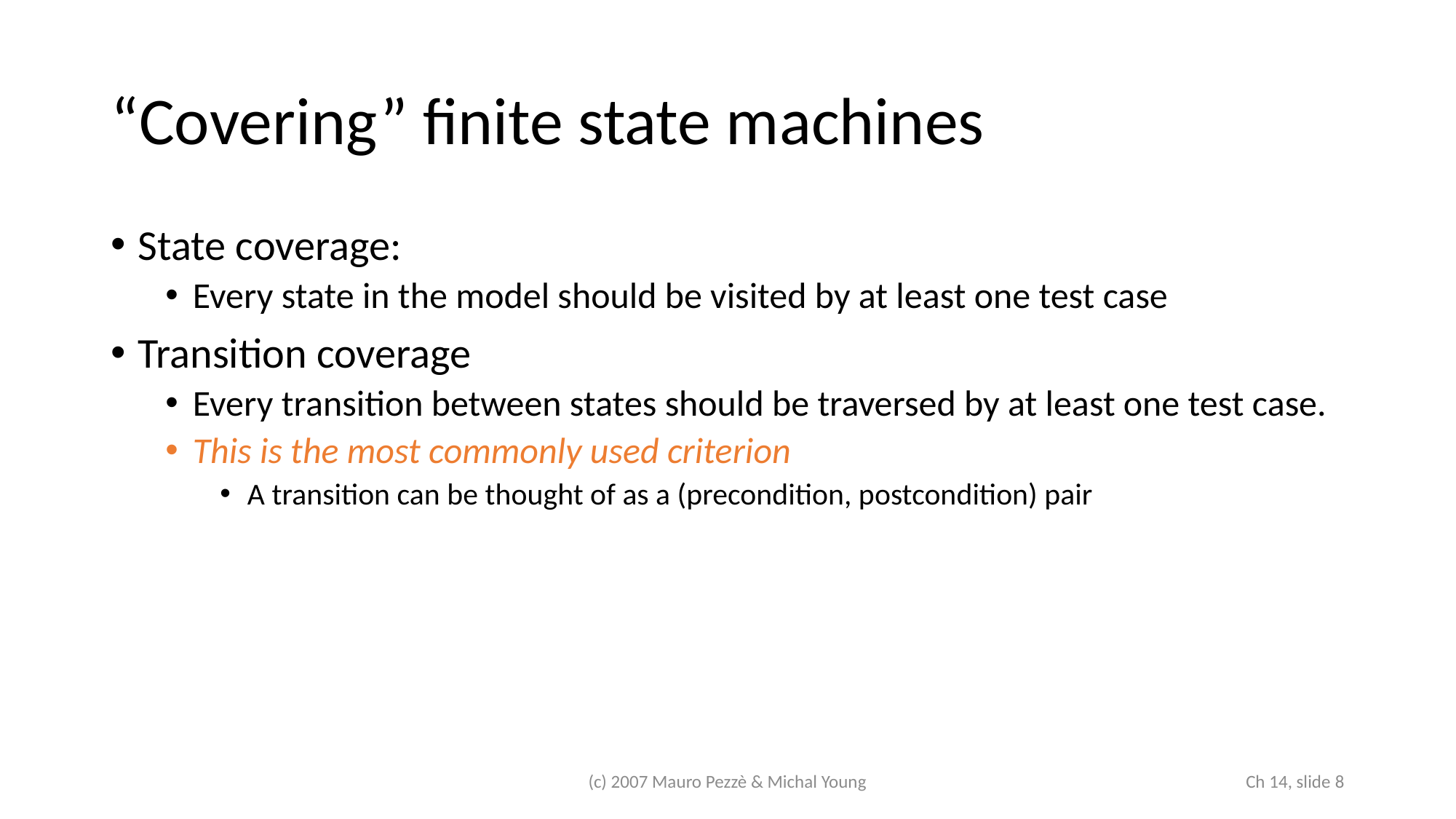

# “Covering” finite state machines
State coverage:
Every state in the model should be visited by at least one test case
Transition coverage
Every transition between states should be traversed by at least one test case.
This is the most commonly used criterion
A transition can be thought of as a (precondition, postcondition) pair
(c) 2007 Mauro Pezzè & Michal Young
 Ch 14, slide 8